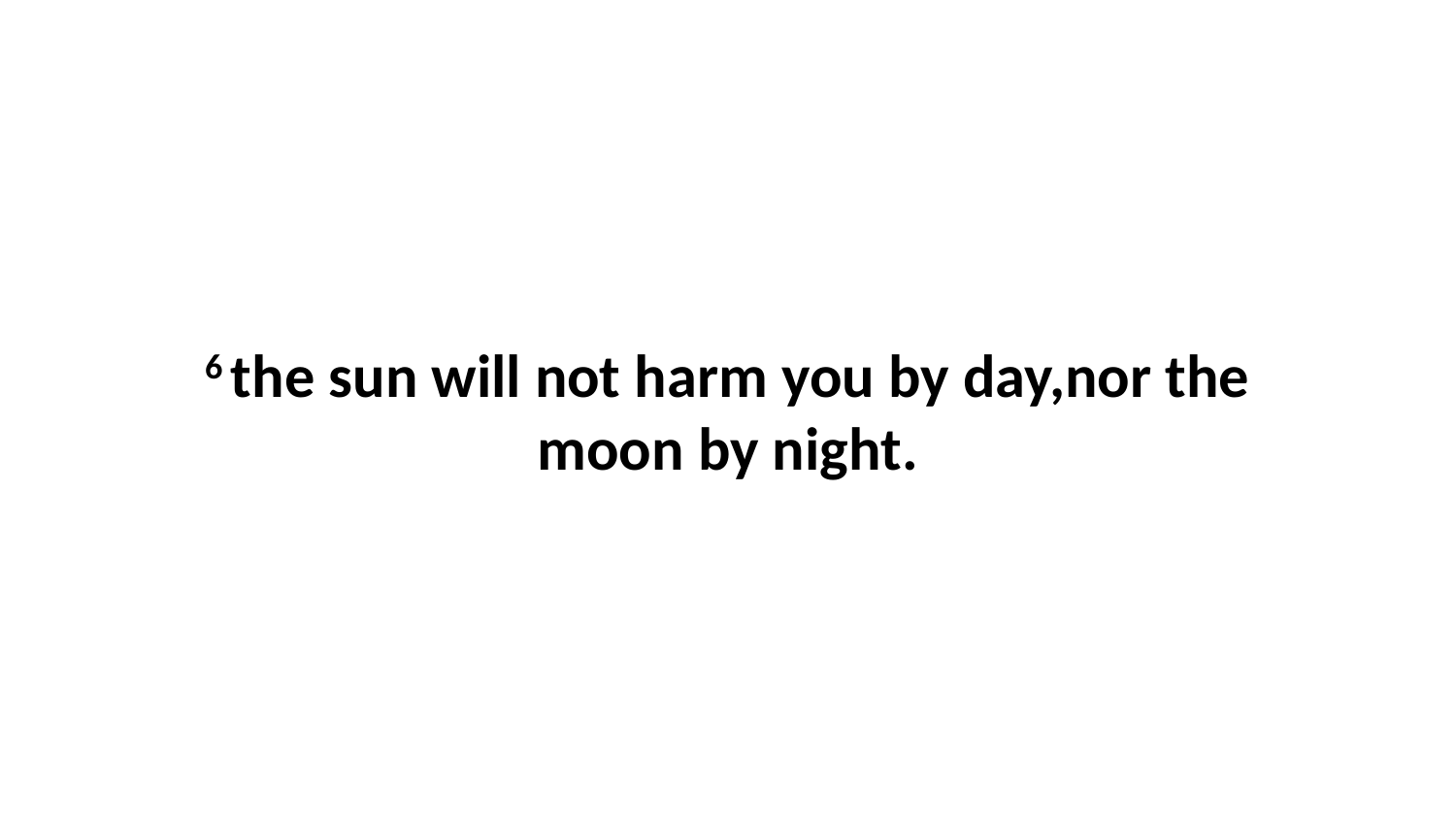

6 the sun will not harm you by day,nor the moon by night.